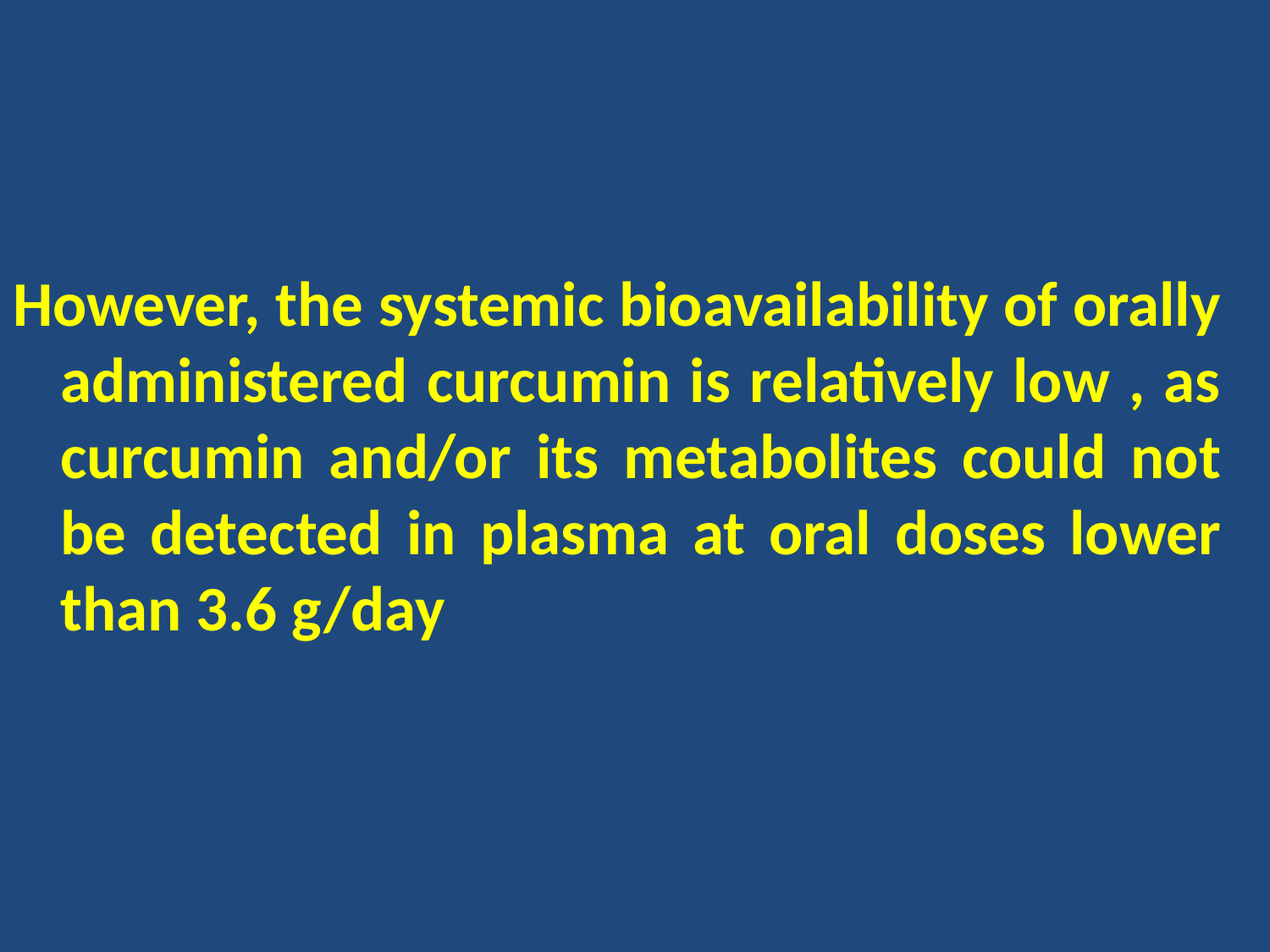

#

However, the systemic bioavailability of orally administered curcumin is relatively low , as curcumin and/or its metabolites could not be detected in plasma at oral doses lower than 3.6 g/day